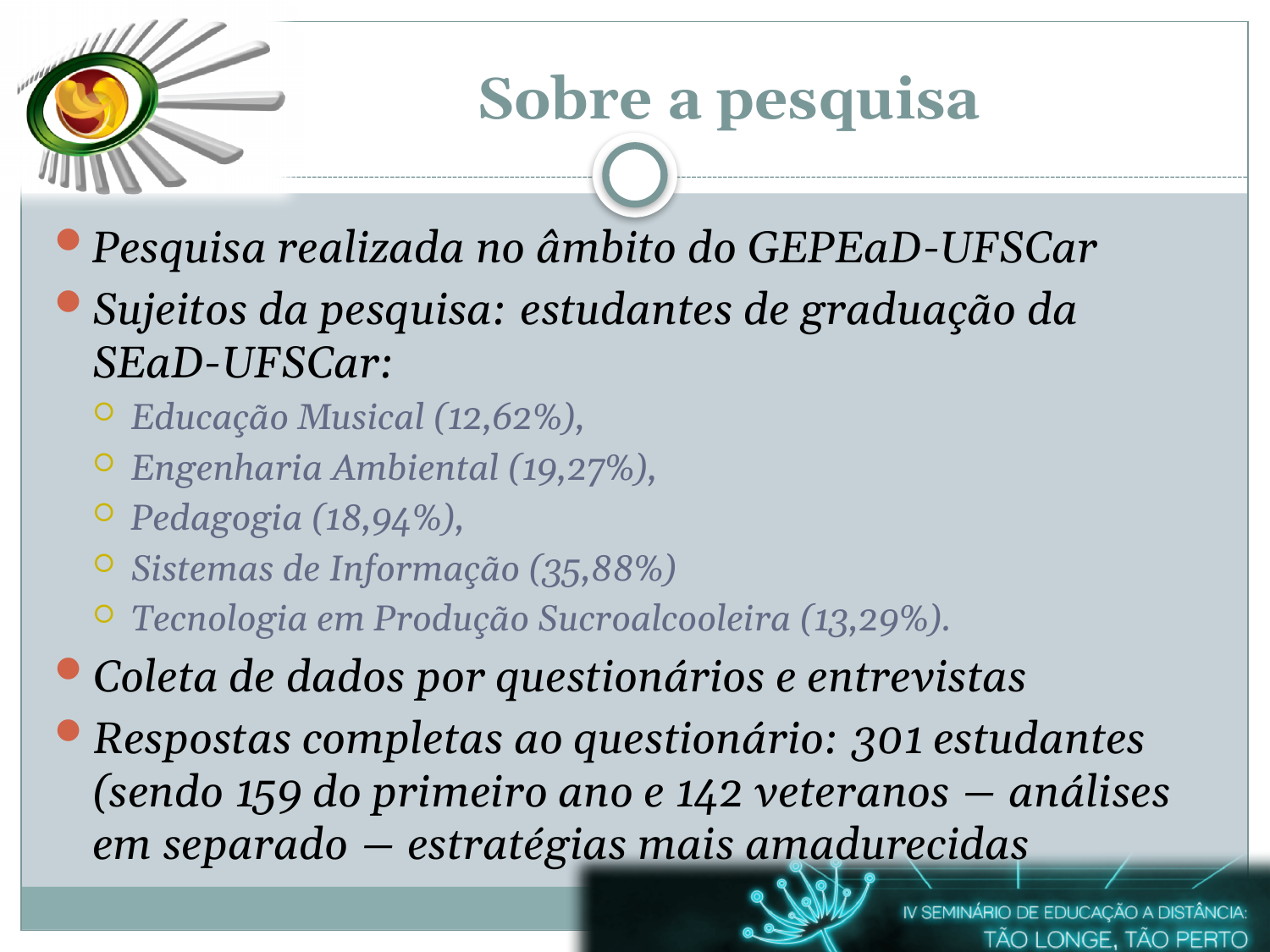

# Sobre a pesquisa
Pesquisa realizada no âmbito do GEPEaD-UFSCar
Sujeitos da pesquisa: estudantes de graduação da SEaD-UFSCar:
Educação Musical (12,62%),
Engenharia Ambiental (19,27%),
Pedagogia (18,94%),
Sistemas de Informação (35,88%)
Tecnologia em Produção Sucroalcooleira (13,29%).
Coleta de dados por questionários e entrevistas
Respostas completas ao questionário: 301 estudantes (sendo 159 do primeiro ano e 142 veteranos ― análises em separado ― estratégias mais amadurecidas